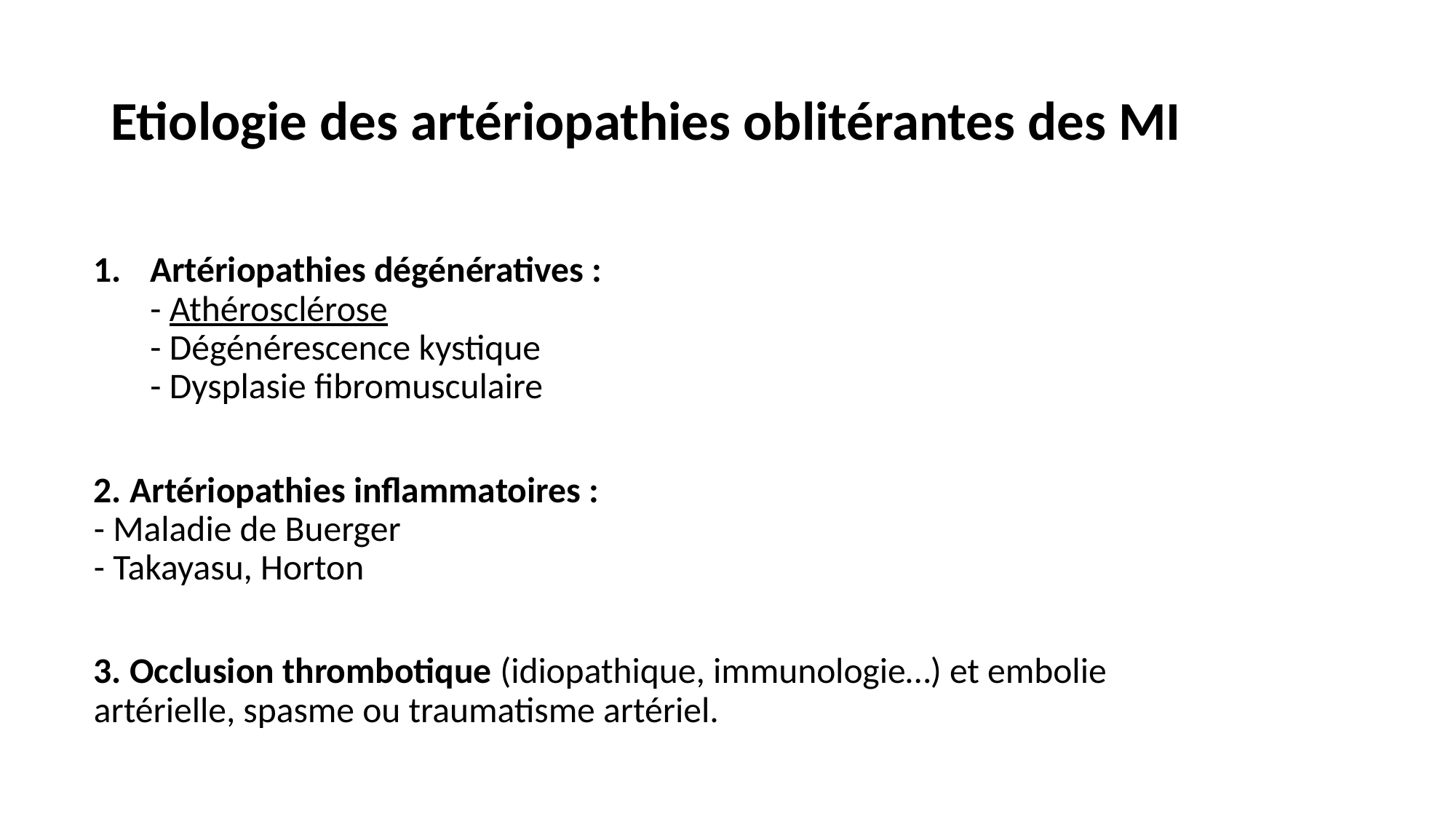

# Etiologie des artériopathies oblitérantes des MI
Artériopathies dégénératives :
- Athérosclérose
- Dégénérescence kystique
- Dysplasie fibromusculaire

2. Artériopathies inflammatoires :
- Maladie de Buerger
- Takayasu, Horton

3. Occlusion thrombotique (idiopathique, immunologie…) et embolie artérielle, spasme ou traumatisme artériel.